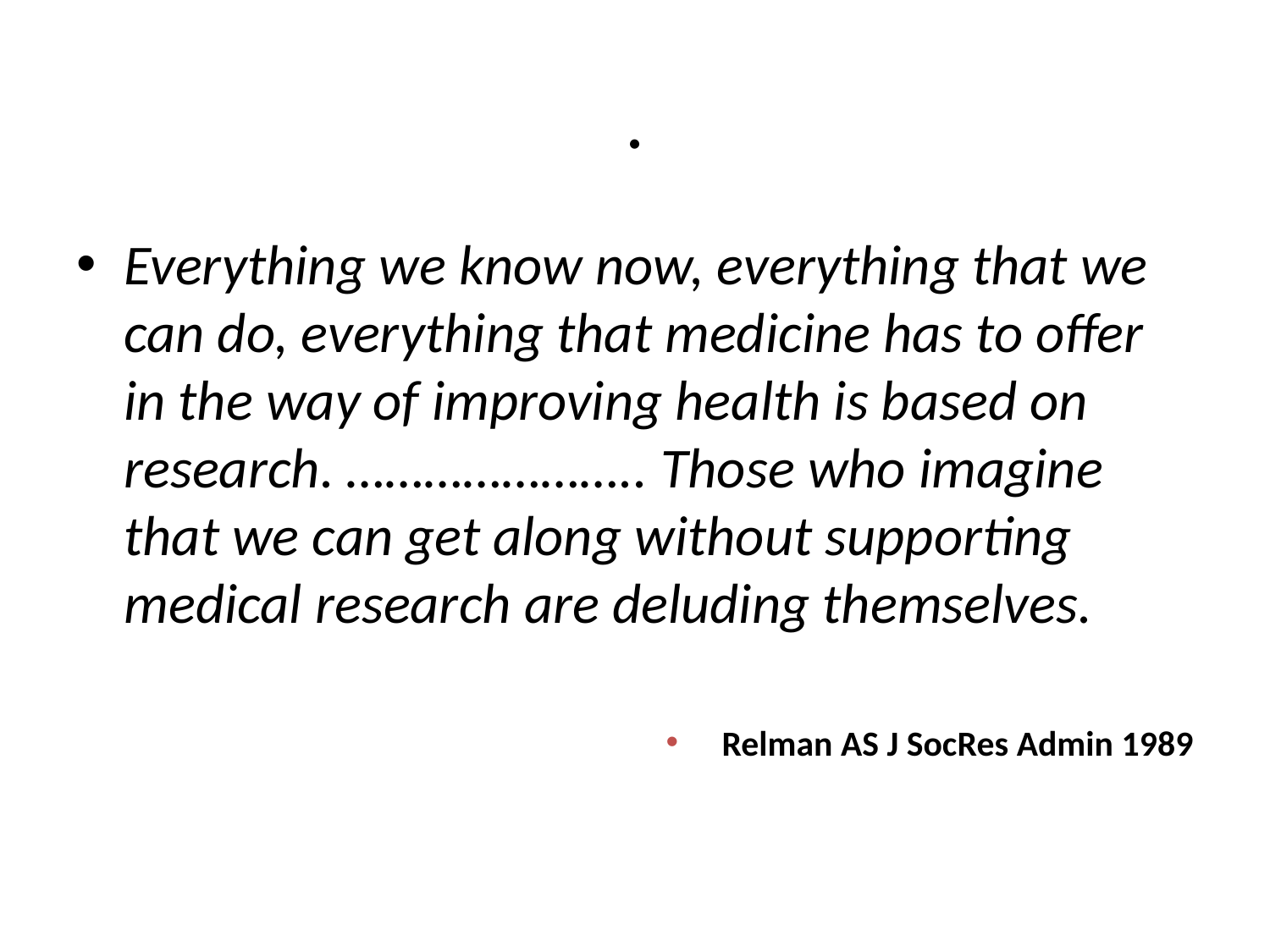

# .
Everything we know now, everything that we can do, everything that medicine has to offer in the way of improving health is based on research. ………………….. Those who imagine that we can get along without supporting medical research are deluding themselves.

 Relman AS J SocRes Admin 1989